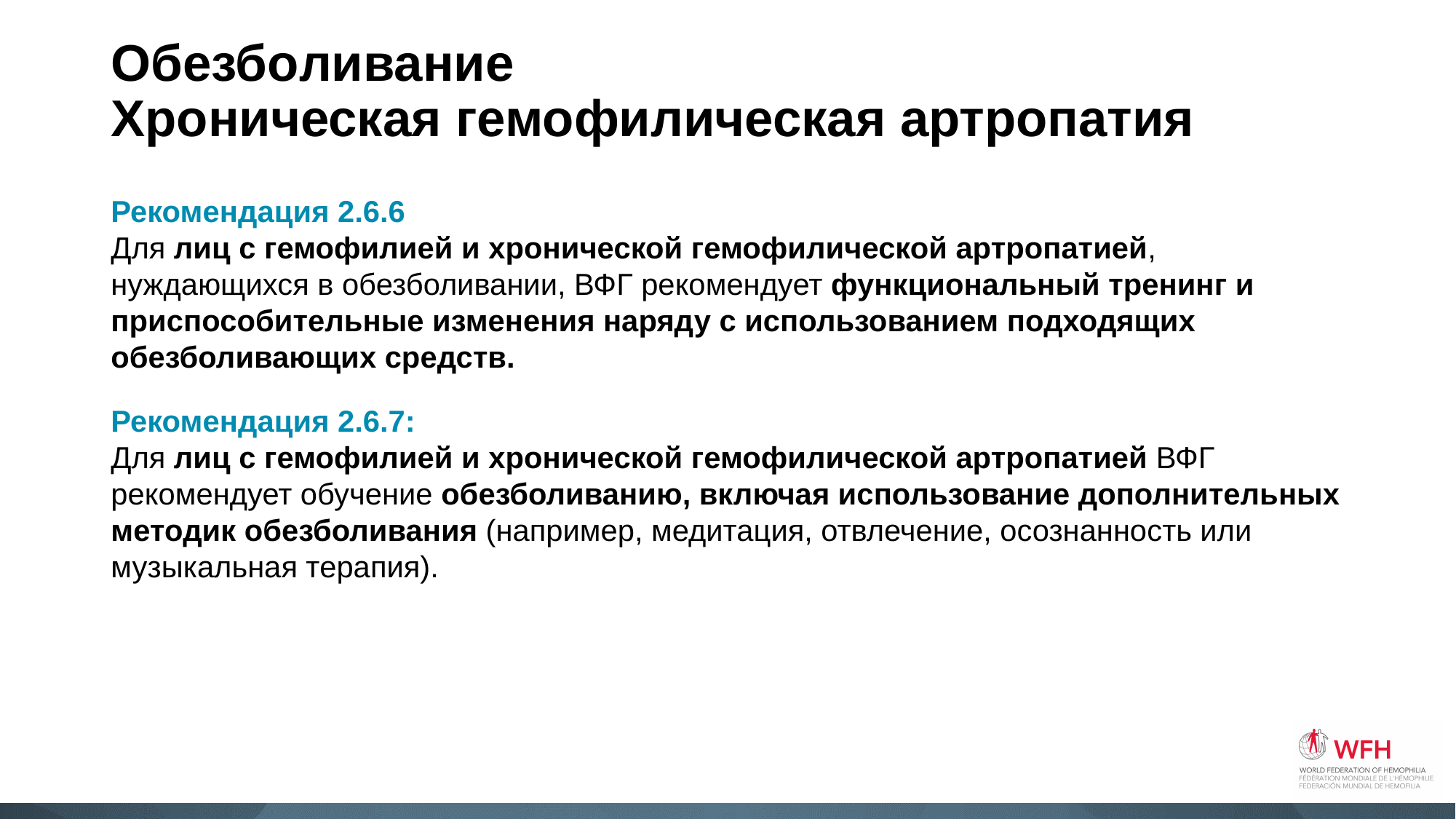

# Обезболивание Хроническая гемофилическая артропатия
Рекомендация 2.6.6
Для лиц с гемофилией и хронической гемофилической артропатией, нуждающихся в обезболивании, ВФГ рекомендует функциональный тренинг и приспособительные изменения наряду с использованием подходящих обезболивающих средств.
Рекомендация 2.6.7:
Для лиц с гемофилией и хронической гемофилической артропатией ВФГ рекомендует обучение обезболиванию, включая использование дополнительных методик обезболивания (например, медитация, отвлечение, осознанность или музыкальная терапия).